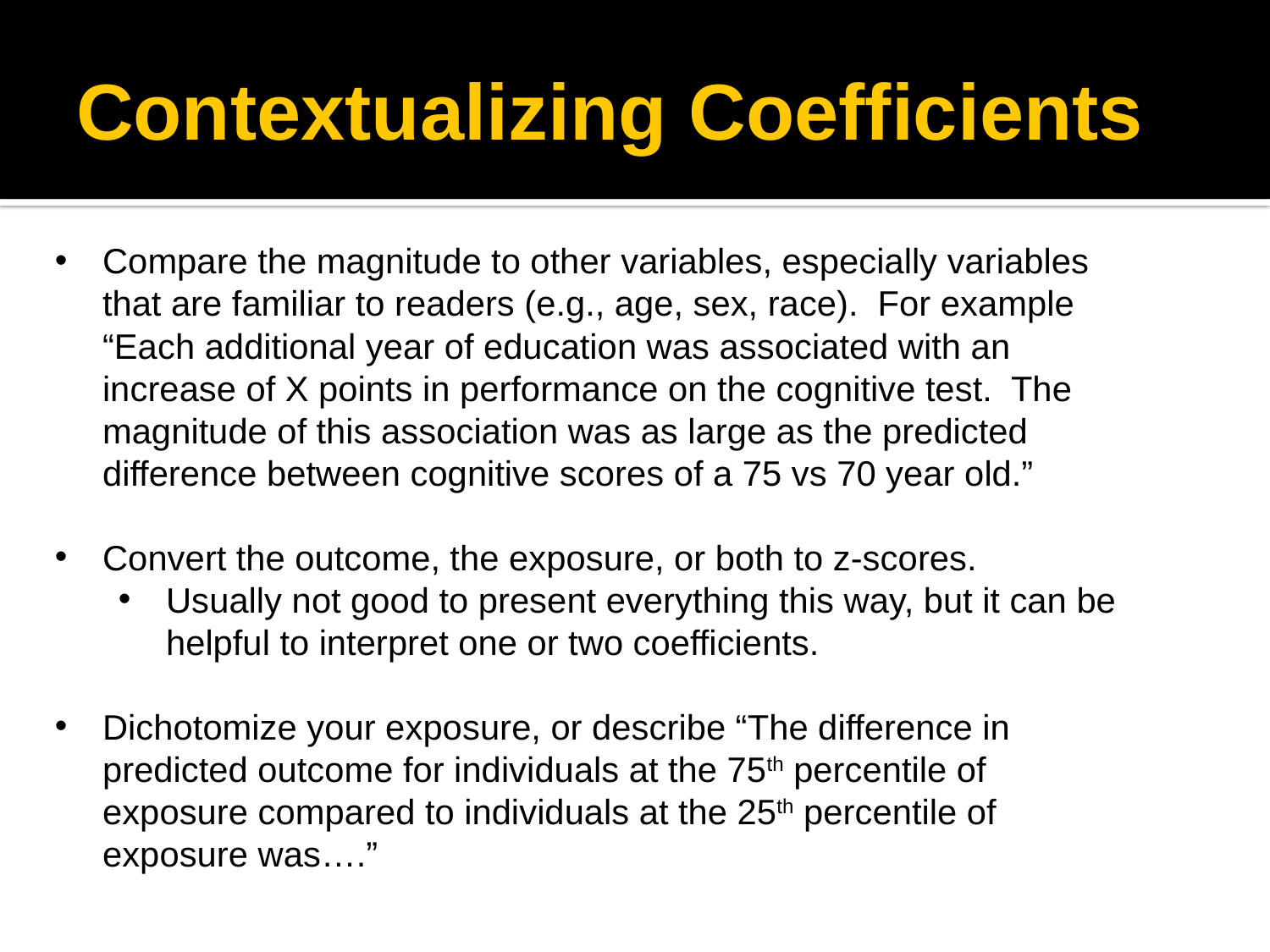

Contextualizing Coefficients
Compare the magnitude to other variables, especially variables that are familiar to readers (e.g., age, sex, race).  For example “Each additional year of education was associated with an increase of X points in performance on the cognitive test.  The magnitude of this association was as large as the predicted difference between cognitive scores of a 75 vs 70 year old.”

Convert the outcome, the exposure, or both to z-scores.
Usually not good to present everything this way, but it can be helpful to interpret one or two coefficients.

Dichotomize your exposure, or describe “The difference in predicted outcome for individuals at the 75th percentile of exposure compared to individuals at the 25th percentile of exposure was….”